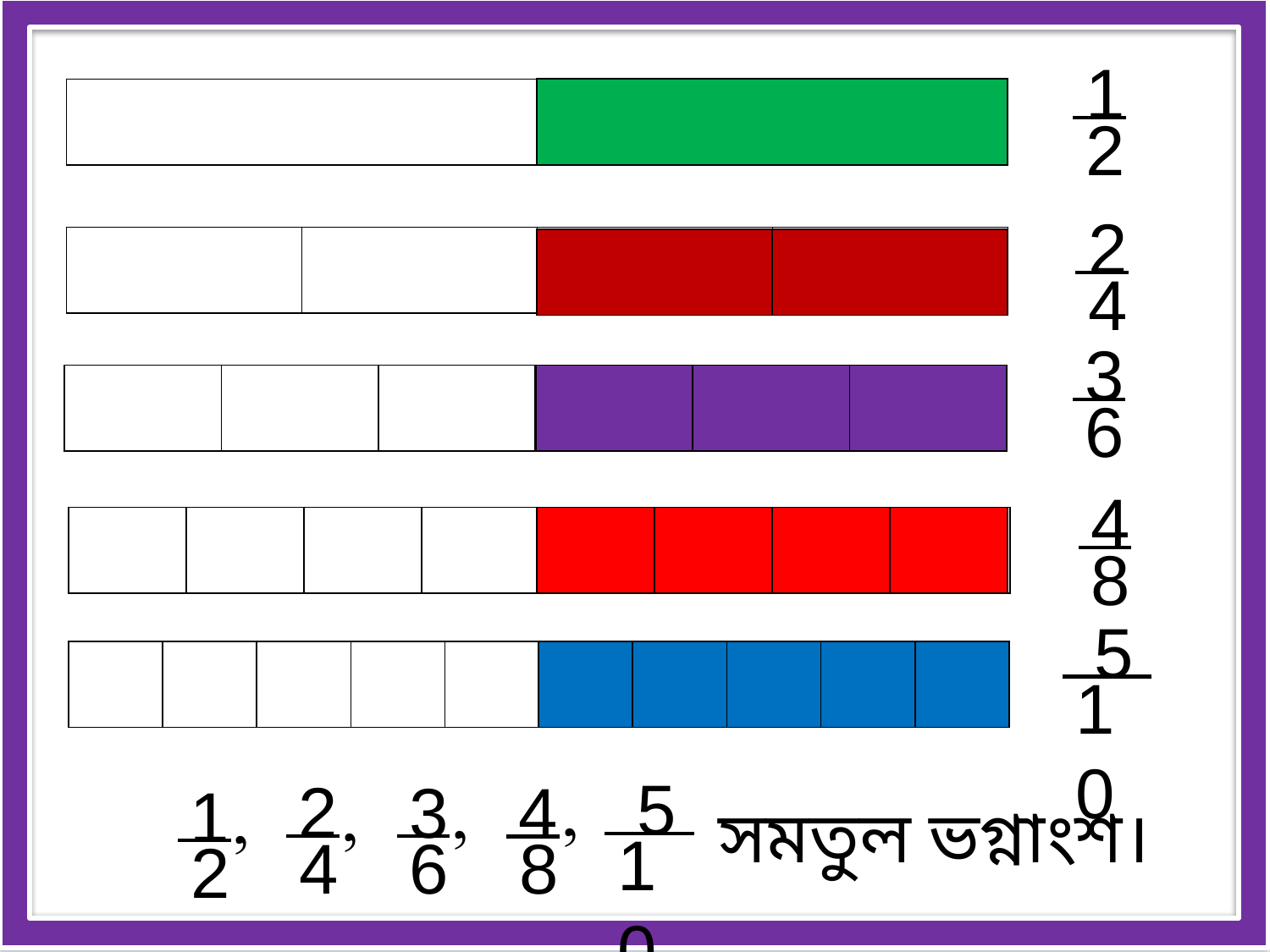

1

2
|  |
| --- |
|  |  |
| --- | --- |
2

4
|  |  |  |  |
| --- | --- | --- | --- |
|  |  |
| --- | --- |
3

6
|  |  |  |  |  |  |
| --- | --- | --- | --- | --- | --- |
|  |  |  |
| --- | --- | --- |
4

8
|  |  |  |  |  |  |  |  |
| --- | --- | --- | --- | --- | --- | --- | --- |
|  |  |  |  |
| --- | --- | --- | --- |
 5

10
|  |  |  |  |  |  |  |  |  |  |
| --- | --- | --- | --- | --- | --- | --- | --- | --- | --- |
|  |  |  |  |  |
| --- | --- | --- | --- | --- |
 5

10
,
2

4
3

6
4

8
,
,
1

2
,
সমতুল ভগ্নাংশ।